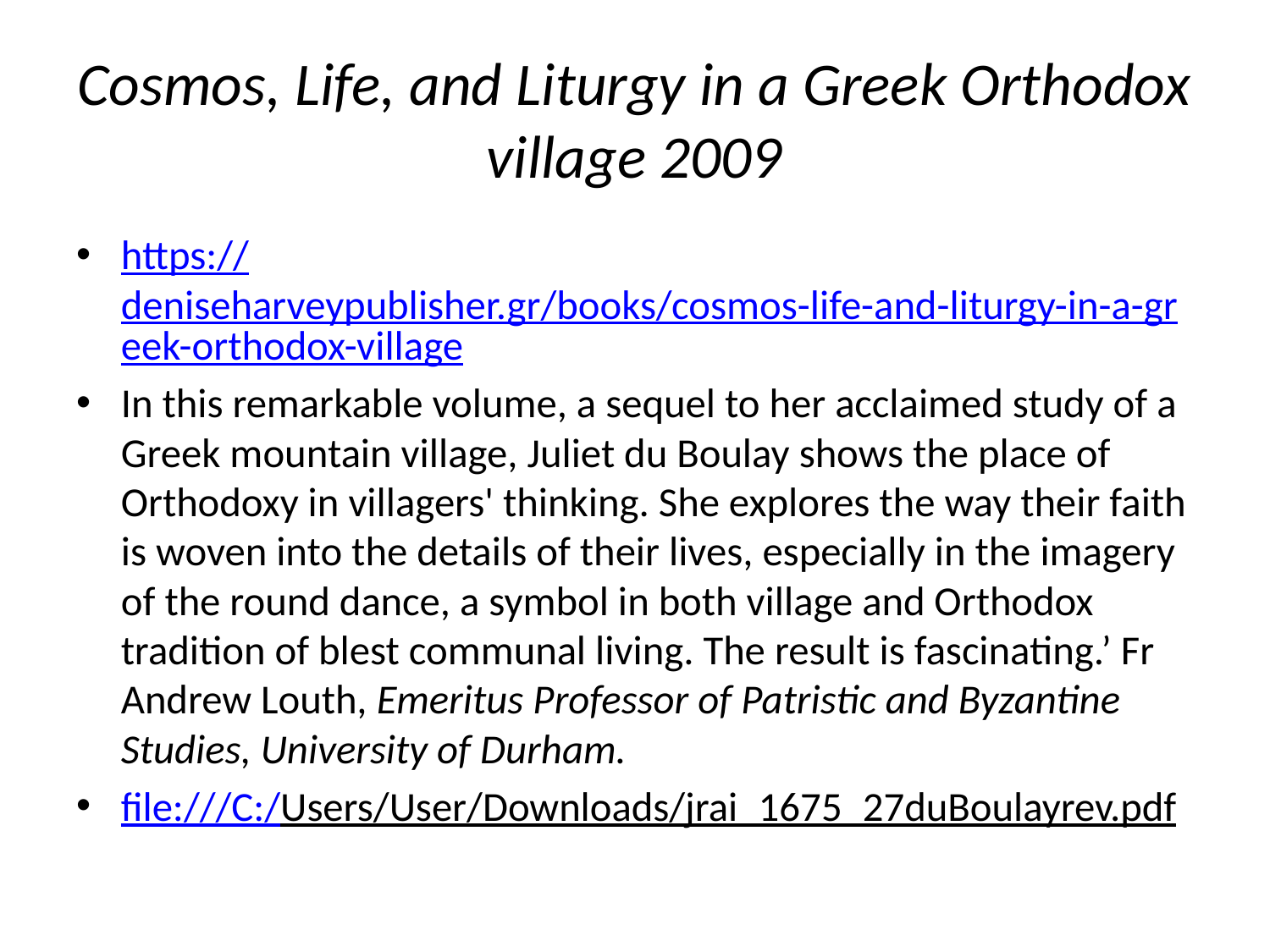

# Cosmos, Life, and Liturgy in a Greek Orthodox village 2009
https://deniseharveypublisher.gr/books/cosmos-life-and-liturgy-in-a-greek-orthodox-village
In this remarkable volume, a sequel to her acclaimed study of a Greek mountain village, Juliet du Boulay shows the place of Orthodoxy in villagers' thinking. She explores the way their faith is woven into the details of their lives, especially in the imagery of the round dance, a symbol in both village and Orthodox tradition of blest communal living. The result is fascinating.’ Fr Andrew Louth, Emeritus Professor of Patristic and Byzantine Studies, University of Durham.
file:///C:/Users/User/Downloads/jrai_1675_27duBoulayrev.pdf